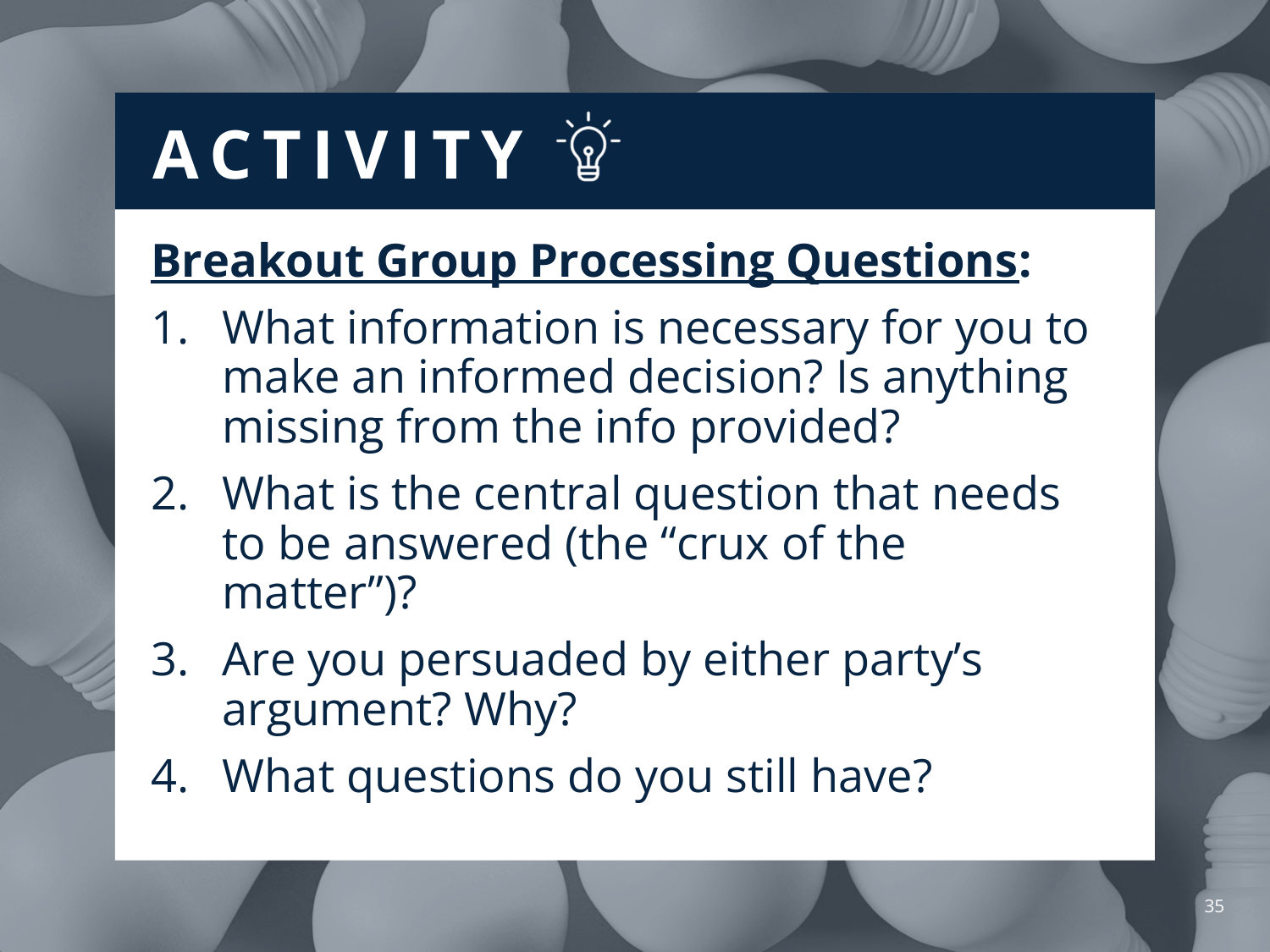

Breakout Group Processing Questions:
What information is necessary for you to make an informed decision? Is anything missing from the info provided?
What is the central question that needs to be answered (the “crux of the matter”)?
Are you persuaded by either party’s argument? Why?
What questions do you still have?